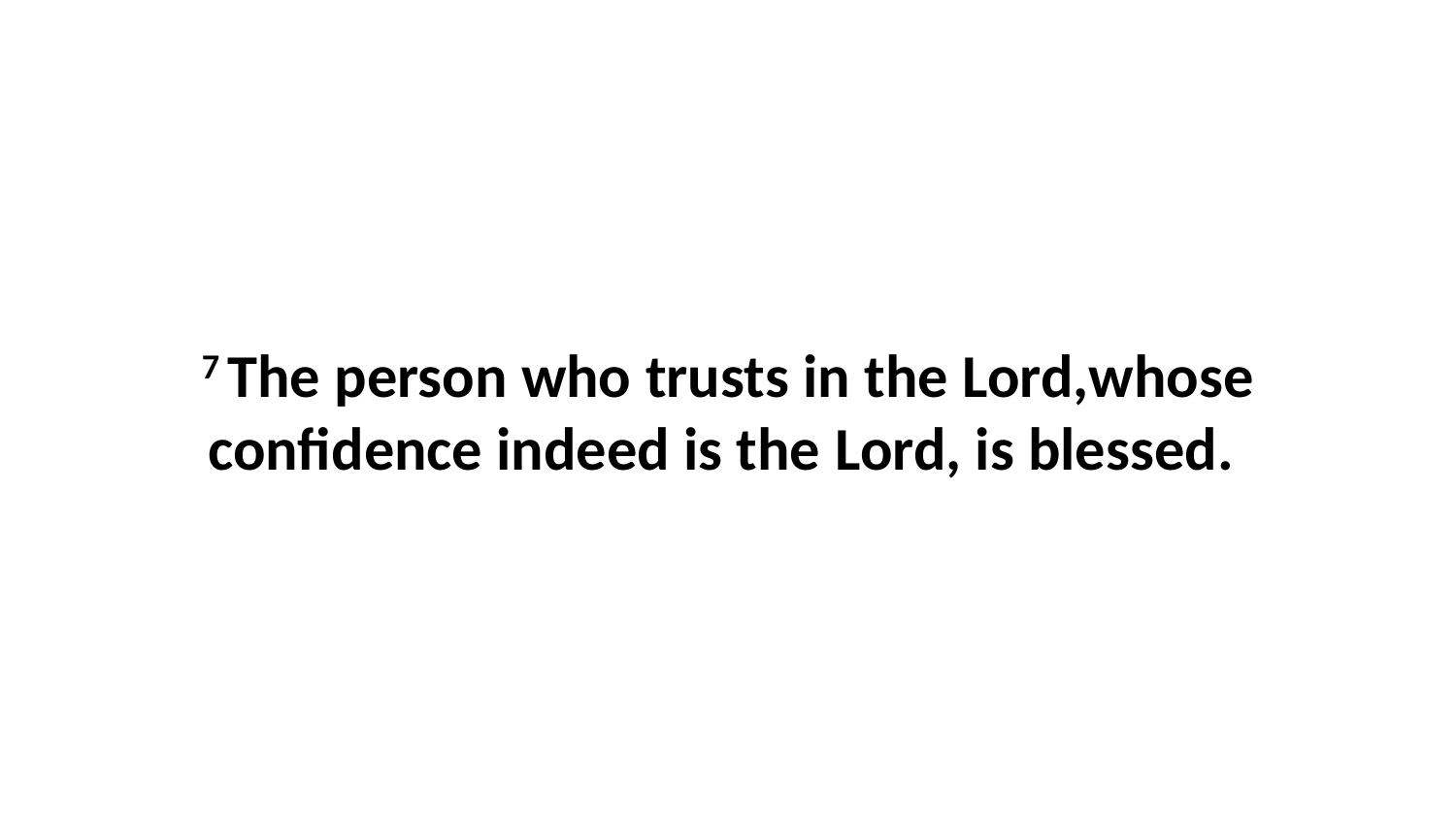

7 The person who trusts in the Lord,whose confidence indeed is the Lord, is blessed.